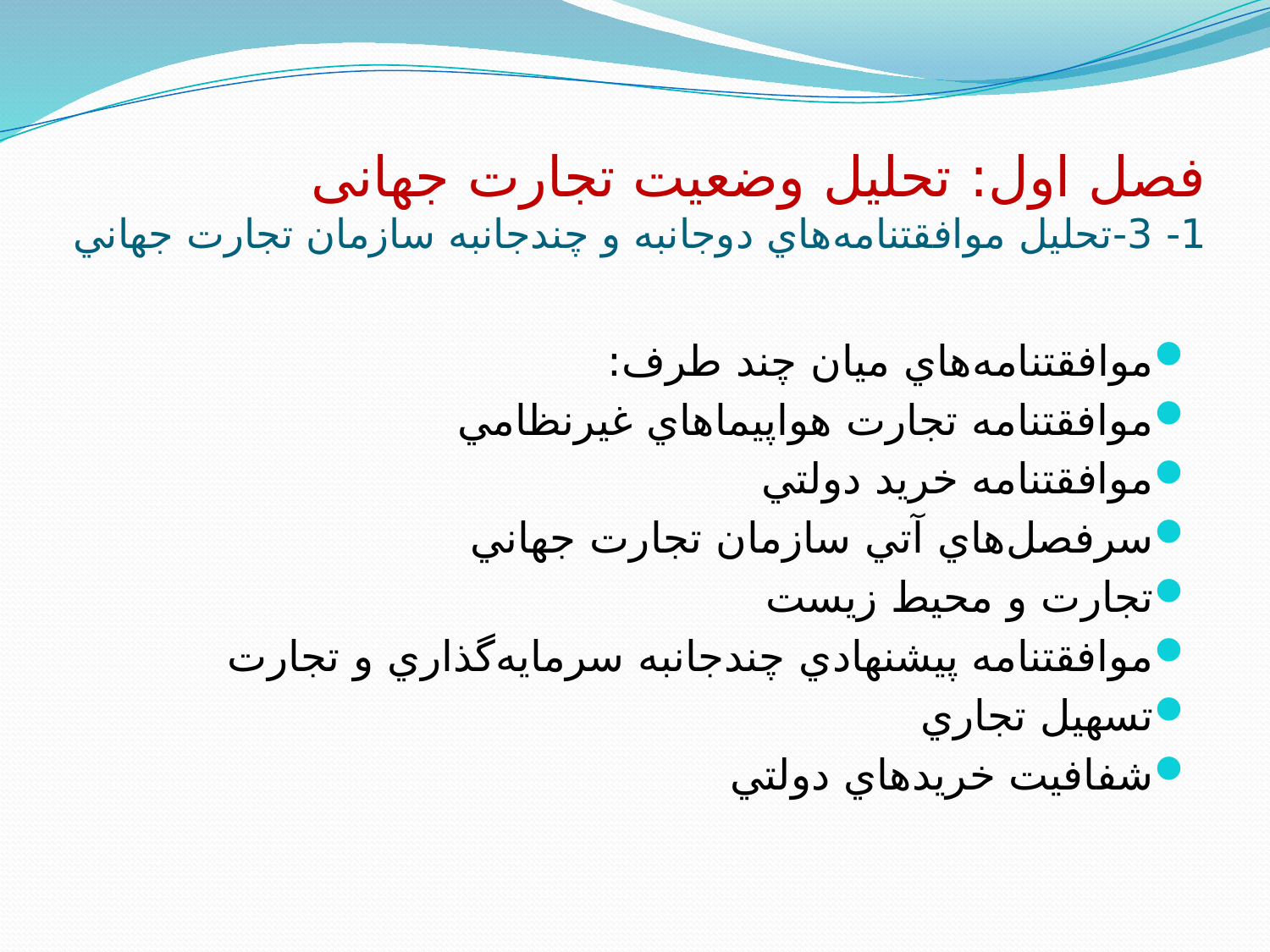

# فصل اول: تحلیل وضعیت تجارت جهانی 1- 3-تحليل موافقتنامه‌هاي دوجانبه و چندجانبه سازمان تجارت جهاني
موافقتنامه‌هاي ميان چند طرف:
موافقتنامه تجارت هواپيماهاي غيرنظامي
موافقتنامه خريد دولتي
سرفصل‌هاي آتي سازمان تجارت جهاني
تجارت و محيط زيست
موافقتنامه پيشنهادي چندجانبه سرمايه‌گذاري و تجارت
تسهيل تجاري
شفافيت خريدهاي دولتي